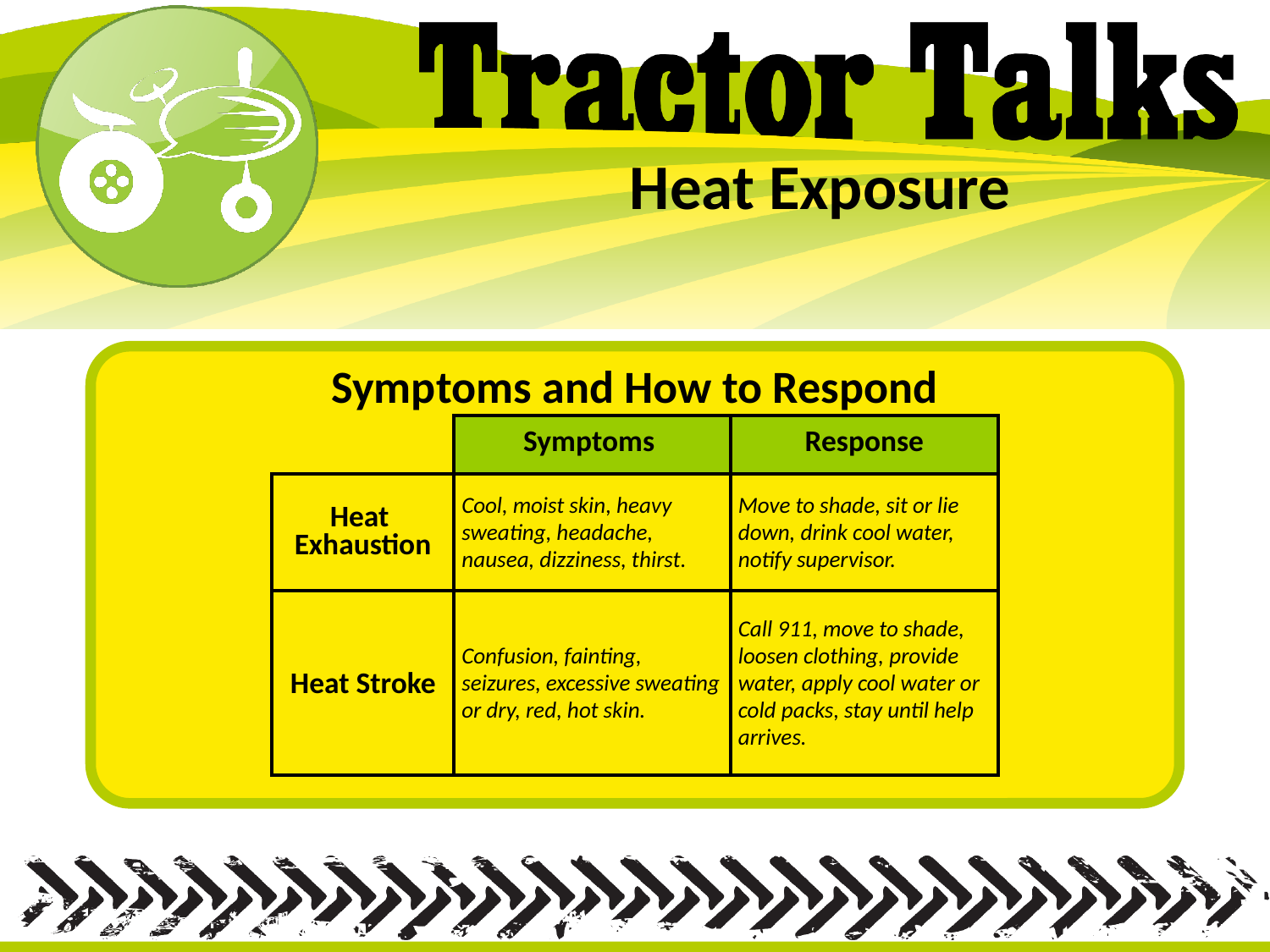

# Heat Exposure

Symptoms and How to Respond
|  | Symptoms | Response |
| --- | --- | --- |
| Heat Exhaustion | Cool, moist skin, heavy sweating, headache, nausea, dizziness, thirst. | Move to shade, sit or lie down, drink cool water, notify supervisor. |
| Heat Stroke | Confusion, fainting, seizures, excessive sweating or dry, red, hot skin. | Call 911, move to shade, loosen clothing, provide water, apply cool water or cold packs, stay until help arrives. |